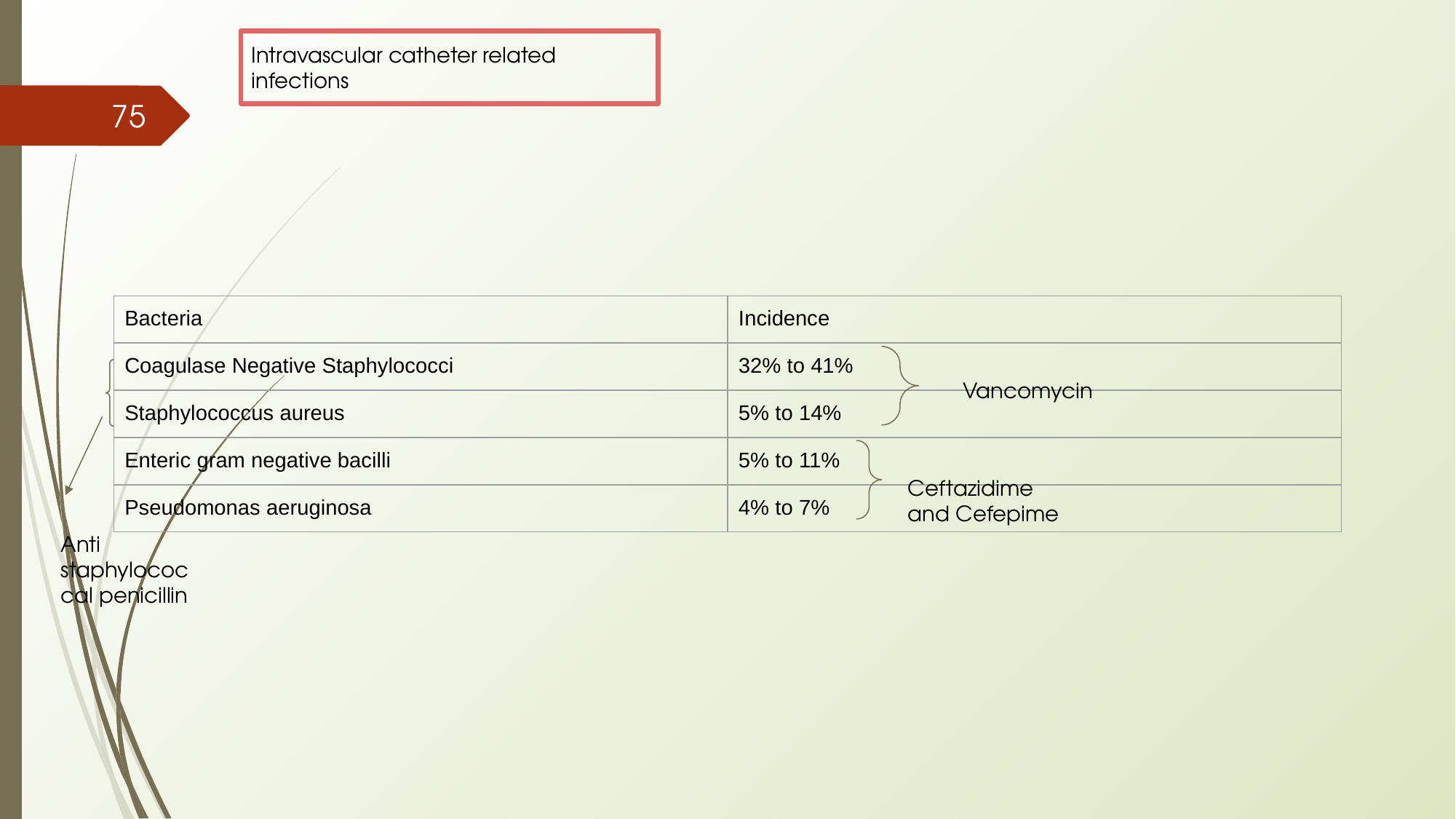

Intravascular catheter related infections
75
| Bacteria | Incidence |
| --- | --- |
| Coagulase Negative Staphylococci | 32% to 41% |
| Staphylococcus aureus | 5% to 14% |
| Enteric gram negative bacilli | 5% to 11% |
| Pseudomonas aeruginosa | 4% to 7% |

Vancomycin

Ceftazidime and Cefepime
Anti staphylococcal penicillin